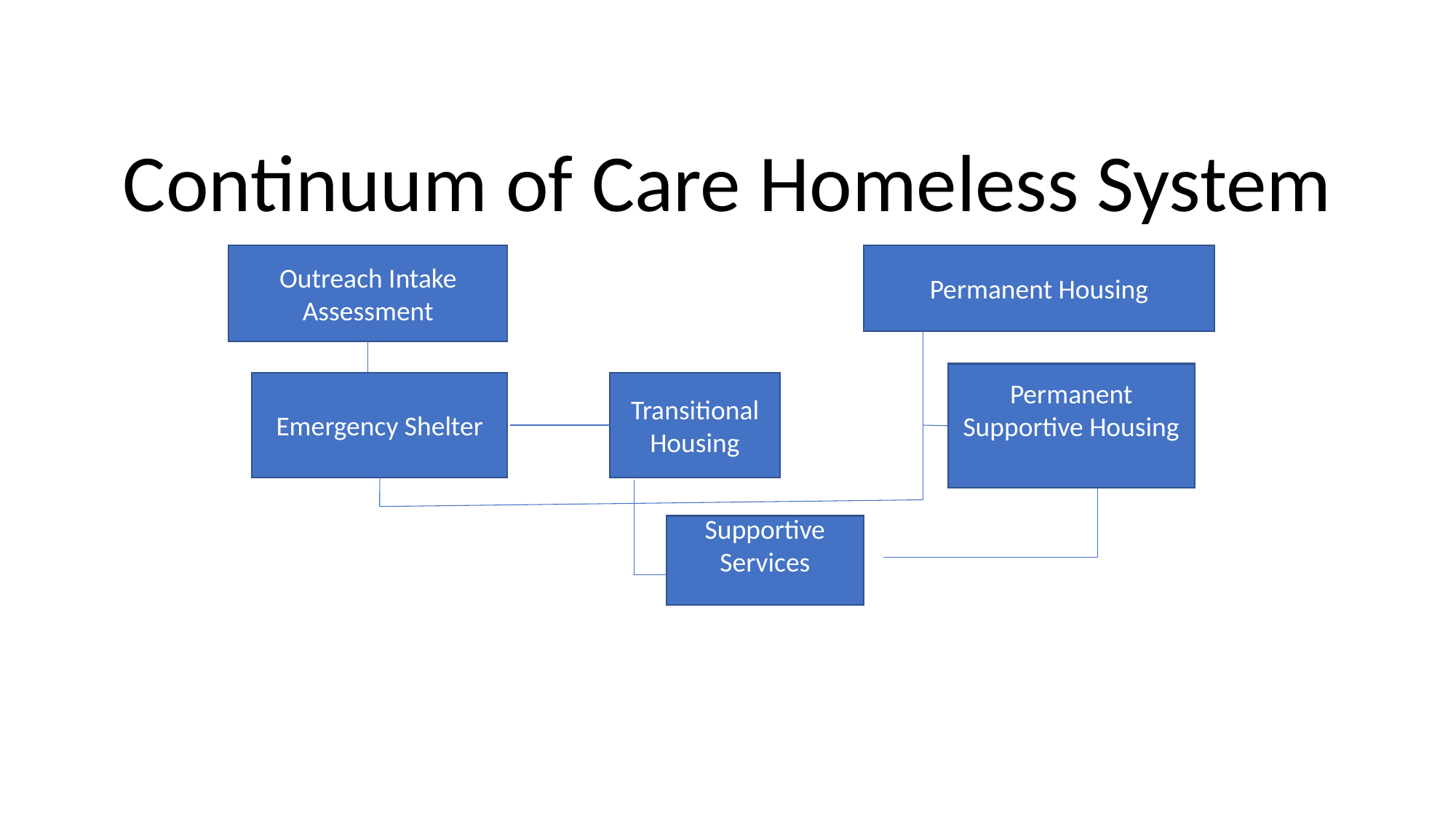

# Continuum of Care Homeless System

Outreach Intake Assessment
Permanent Housing
Permanent Supportive Housing

Transitional Housing
Emergency Shelter
Supportive Services